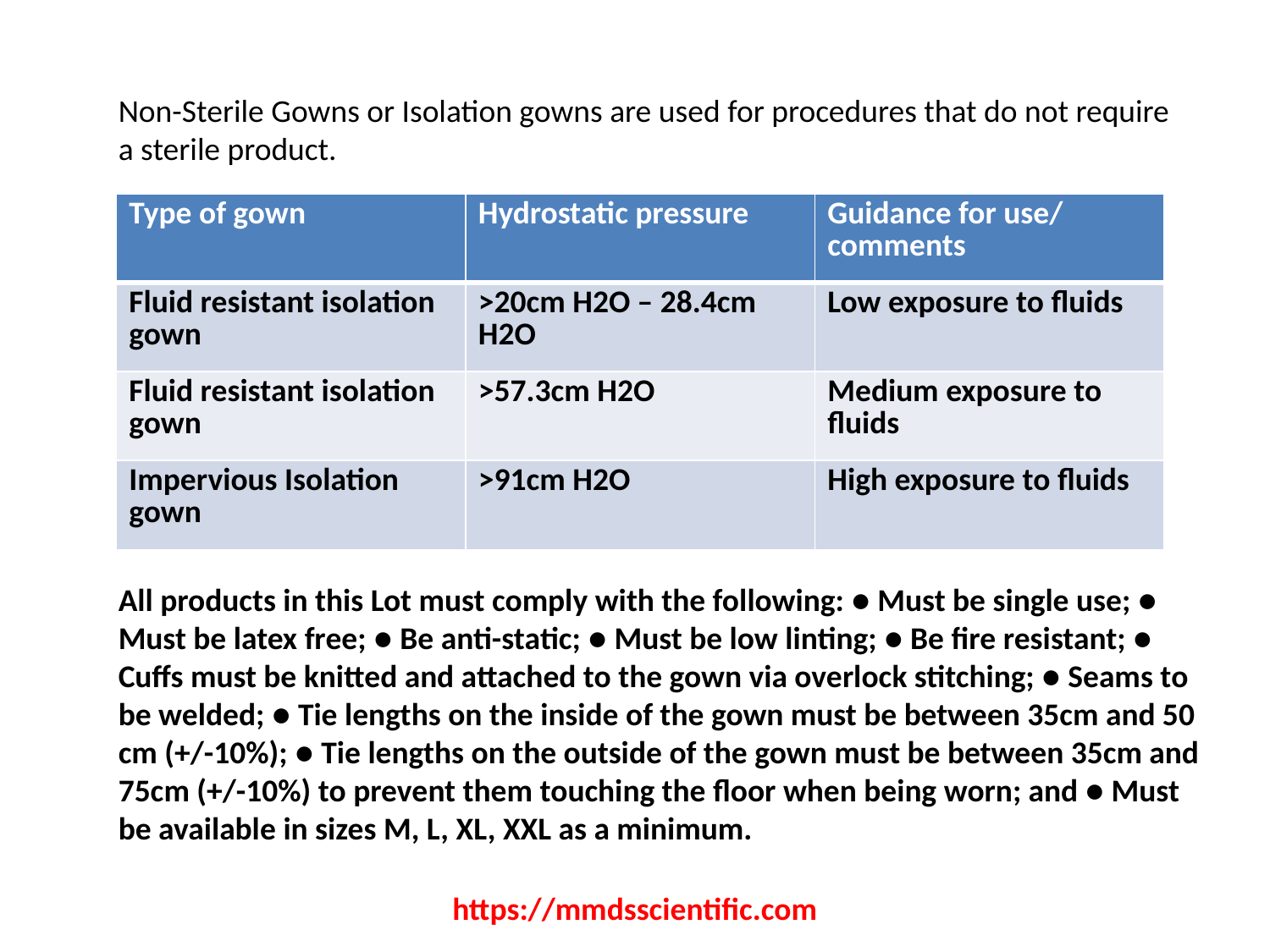

Non-Sterile Gowns or Isolation gowns are used for procedures that do not require a sterile product.
| Type of gown | Hydrostatic pressure | Guidance for use/ comments |
| --- | --- | --- |
| Fluid resistant isolation gown | >20cm H2O – 28.4cm H2O | Low exposure to fluids |
| Fluid resistant isolation gown | >57.3cm H2O | Medium exposure to fluids |
| Impervious Isolation gown | >91cm H2O | High exposure to fluids |
All products in this Lot must comply with the following: ● Must be single use; ● Must be latex free; ● Be anti-static; ● Must be low linting; ● Be fire resistant; ● Cuffs must be knitted and attached to the gown via overlock stitching; ● Seams to be welded; ● Tie lengths on the inside of the gown must be between 35cm and 50 cm (+/-10%); ● Tie lengths on the outside of the gown must be between 35cm and 75cm (+/-10%) to prevent them touching the floor when being worn; and ● Must be available in sizes M, L, XL, XXL as a minimum.
https://mmdsscientific.com